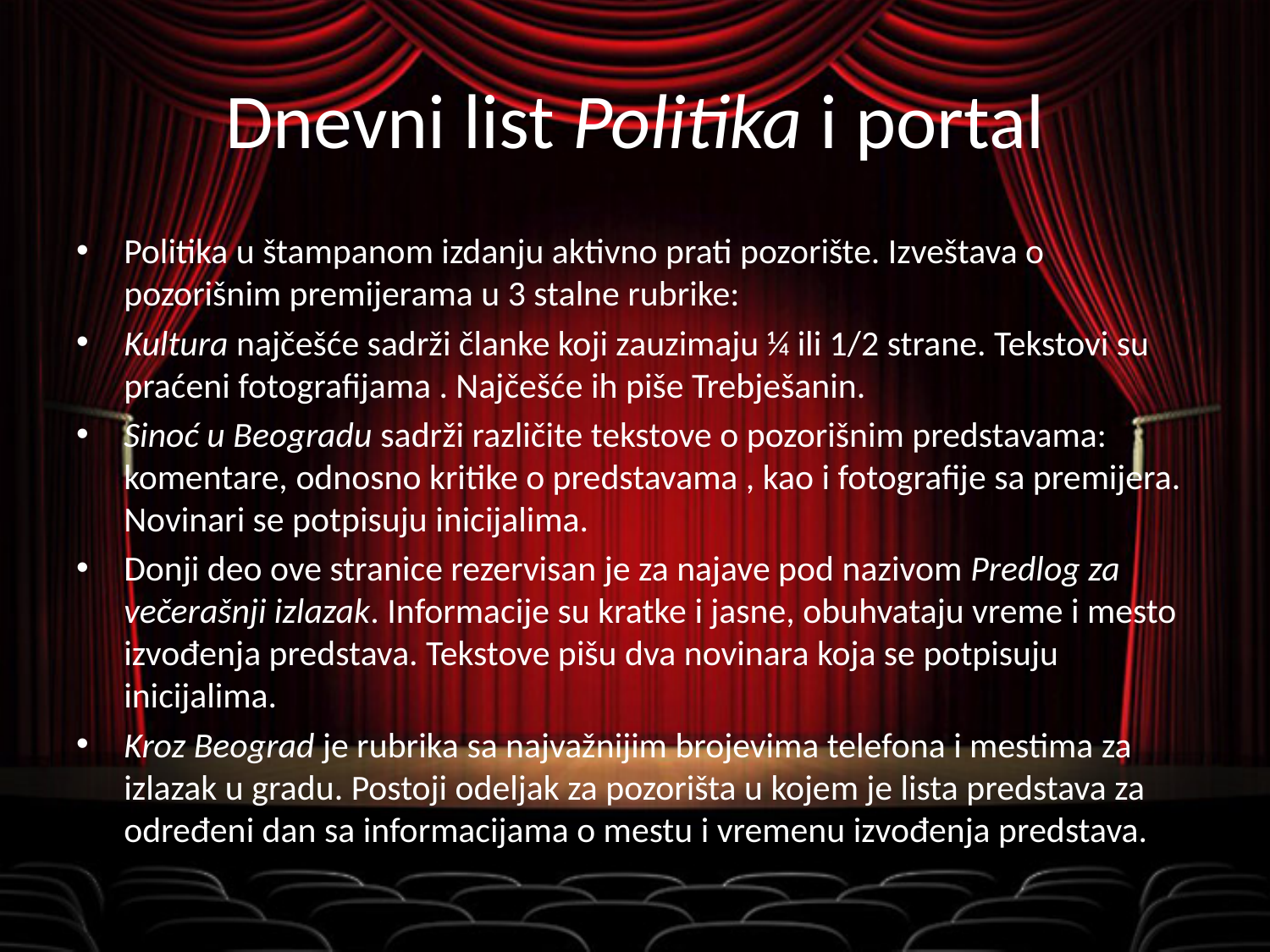

# Dnevni list Politika i portal
Politika u štampanom izdanju aktivno prati pozorište. Izveštava o pozorišnim premijerama u 3 stalne rubrike:
Kultura najčešće sadrži članke koji zauzimaju ¼ ili 1/2 strane. Tekstovi su praćeni fotografijama . Najčešće ih piše Trebješanin.
Sinoć u Beogradu sadrži različite tekstove o pozorišnim predstavama: komentare, odnosno kritike o predstavama , kao i fotografije sa premijera. Novinari se potpisuju inicijalima.
Donji deo ove stranice rezervisan je za najave pod nazivom Predlog za večerašnji izlazak. Informacije su kratke i jasne, obuhvataju vreme i mesto izvođenja predstava. Tekstove pišu dva novinara koja se potpisuju inicijalima.
Kroz Beograd je rubrika sa najvažnijim brojevima telefona i mestima za izlazak u gradu. Postoji odeljak za pozorišta u kojem je lista predstava za određeni dan sa informacijama o mestu i vremenu izvođenja predstava.